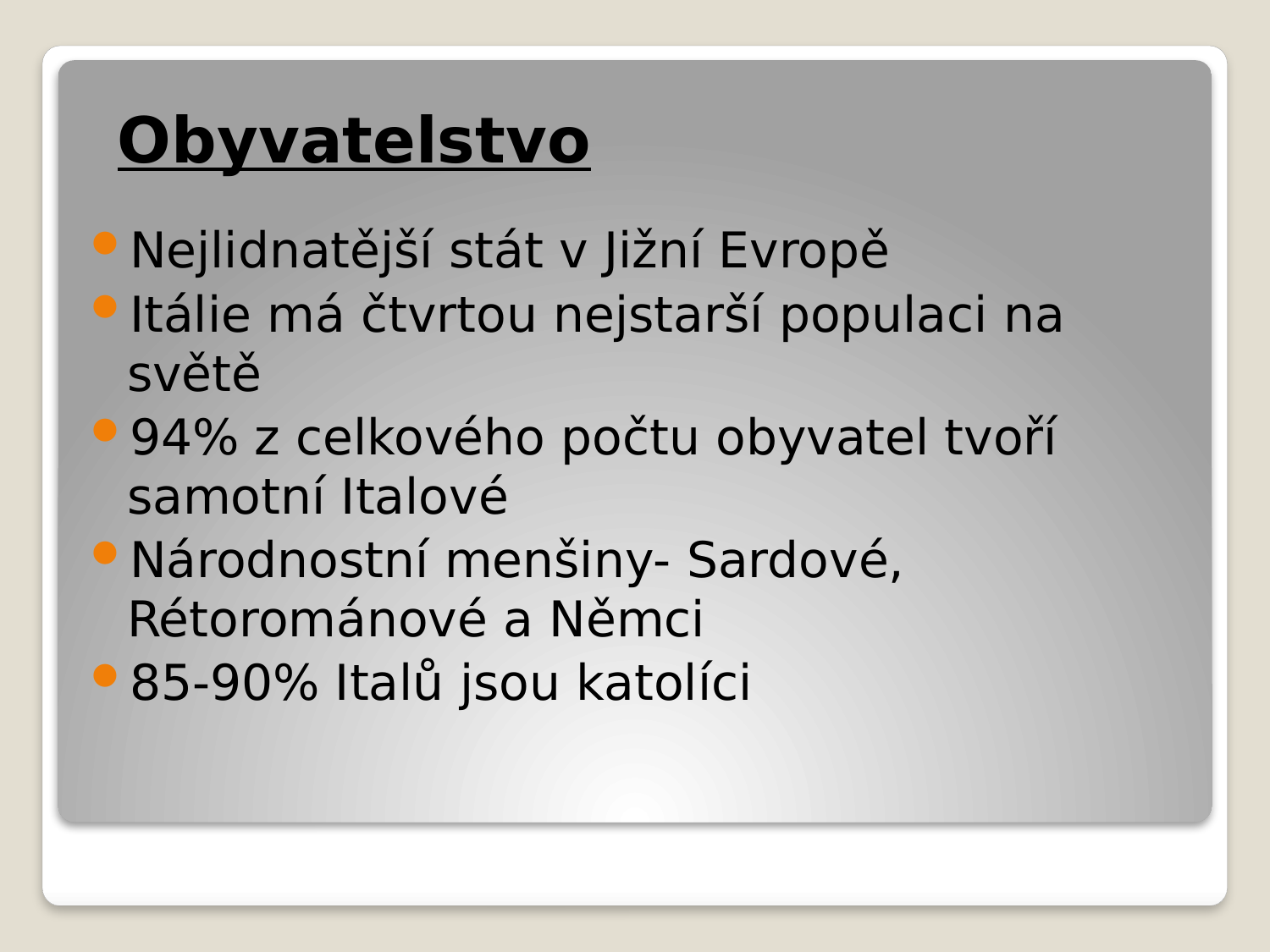

# Obyvatelstvo
Nejlidnatější stát v Jižní Evropě
Itálie má čtvrtou nejstarší populaci na světě
94% z celkového počtu obyvatel tvoří samotní Italové
Národnostní menšiny- Sardové, Rétorománové a Němci
85-90% Italů jsou katolíci